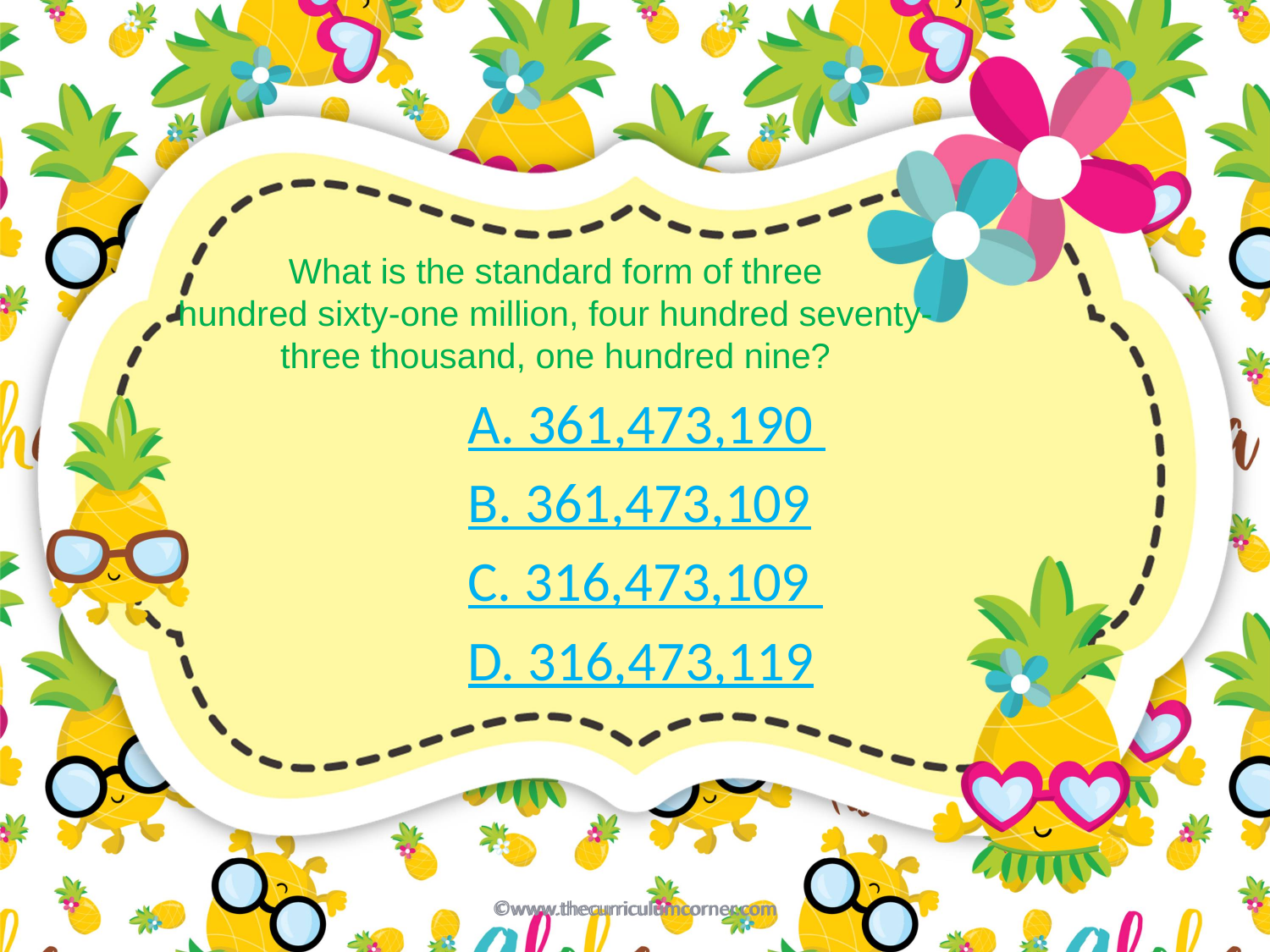

# What is the standard form of three hundred sixty-one million, four hundred seventy-three thousand, one hundred nine?
A. 361,473,190
B. 361,473,109
C. 316,473,109
D. 316,473,119
©www.thecurriculumcorner.com